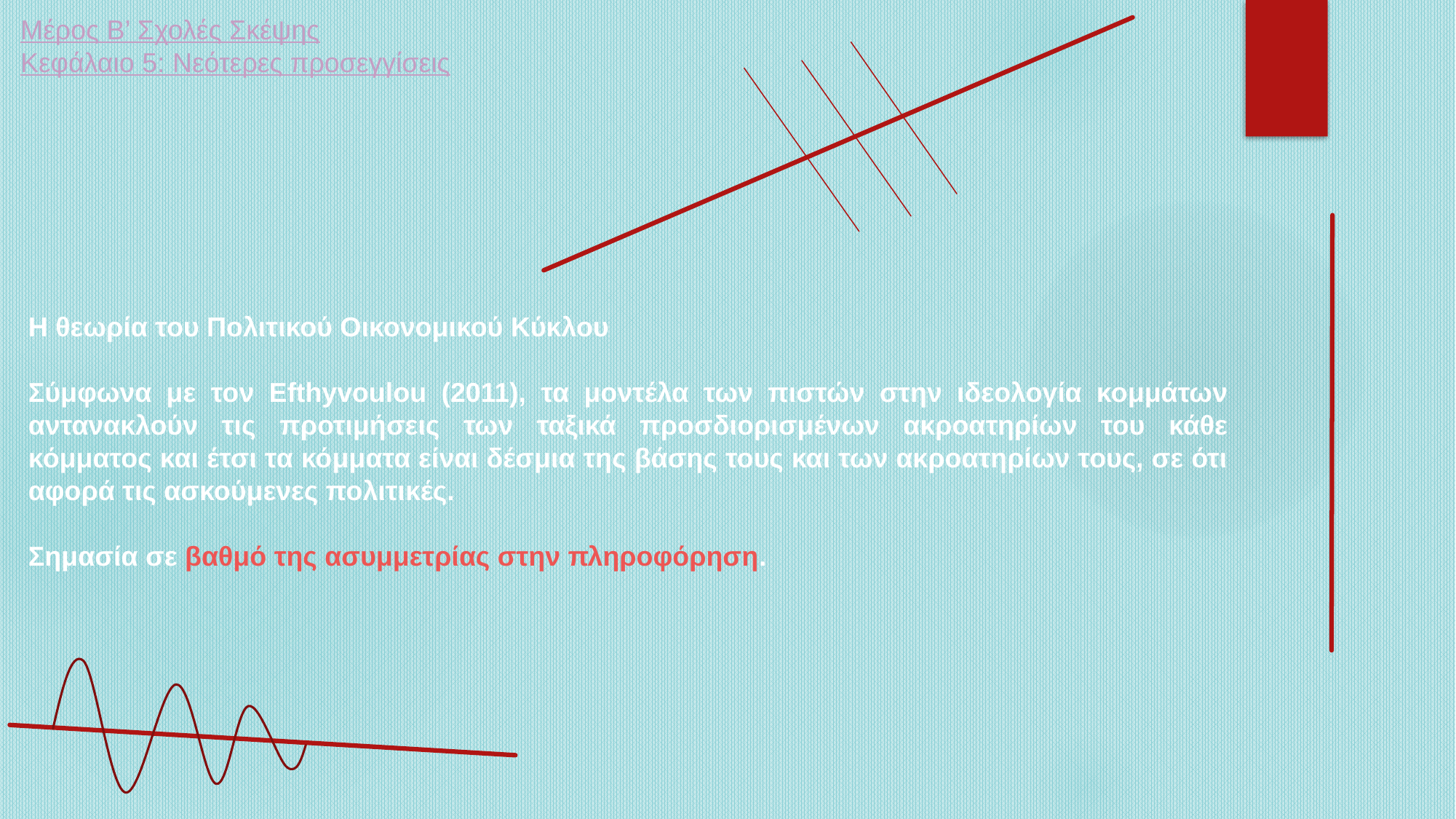

Μέρος Β’ Σχολές Σκέψης
Κεφάλαιο 5: Νεότερες προσεγγίσεις
Η θεωρία του Πολιτικού Οικονομικού Κύκλου

Σύμφωνα με τον Efthyvoulou (2011), τα μοντέλα των πιστών στην ιδεολογία κομμάτων αντανακλούν τις προτιμήσεις των ταξικά προσδιορισμένων ακροατηρίων του κάθε κόμματος και έτσι τα κόμματα είναι δέσμια της βάσης τους και των ακροατηρίων τους, σε ότι αφορά τις ασκούμενες πολιτικές.

Σημασία σε βαθμό της ασυμμετρίας στην πληροφόρηση.